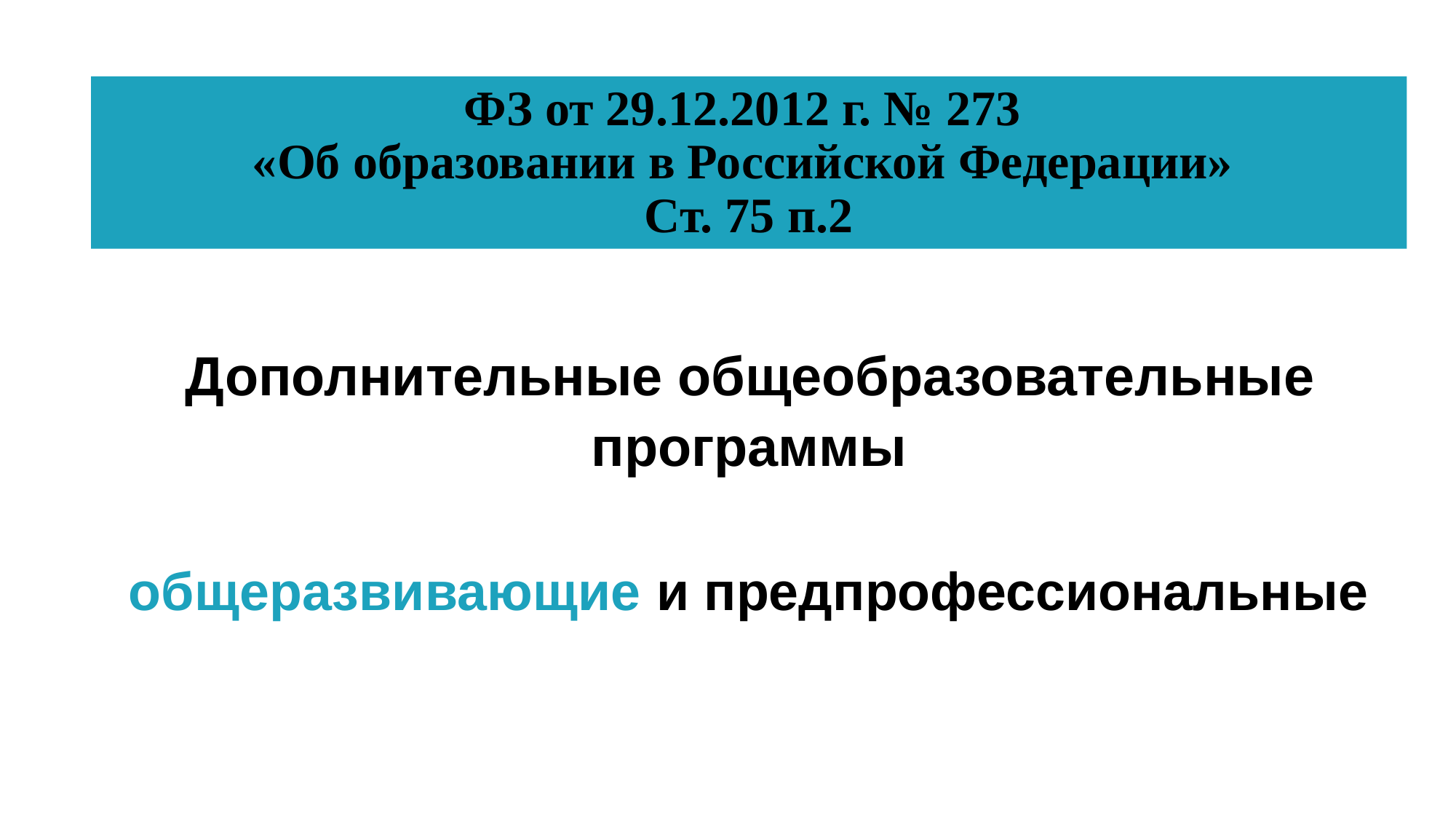

# ФЗ от 29.12.2012 г. № 273 «Об образовании в Российской Федерации» Ст. 75 п.2
Дополнительные общеобразовательные программы

общеразвивающие и предпрофессиональные